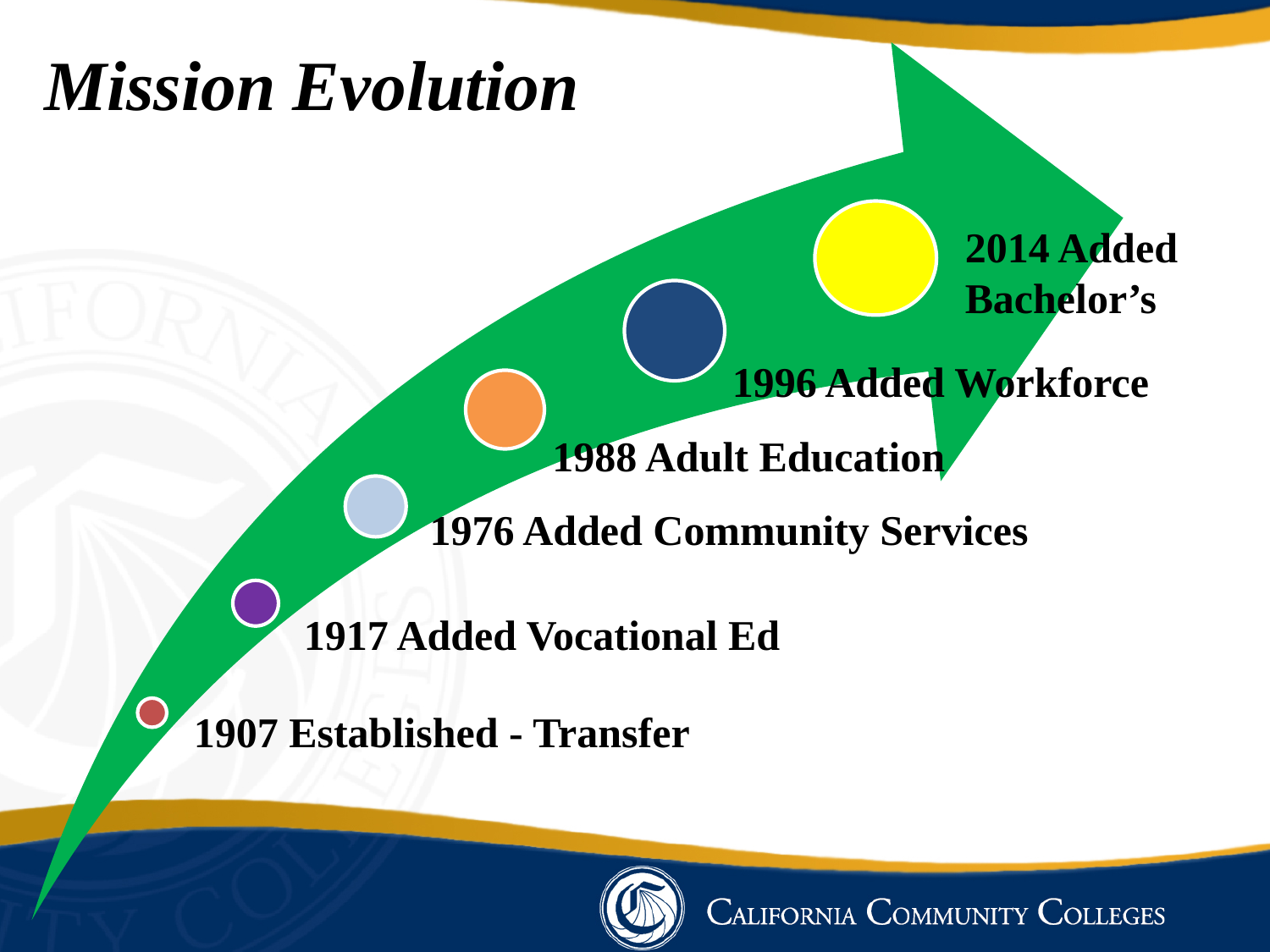

1907 Established - Transfer
1917 Added Vocational Ed

Mission Evolution

2014 Added
Bachelor’s
1996 Added Workforce
1988 Adult Education
1976 Added Community Services